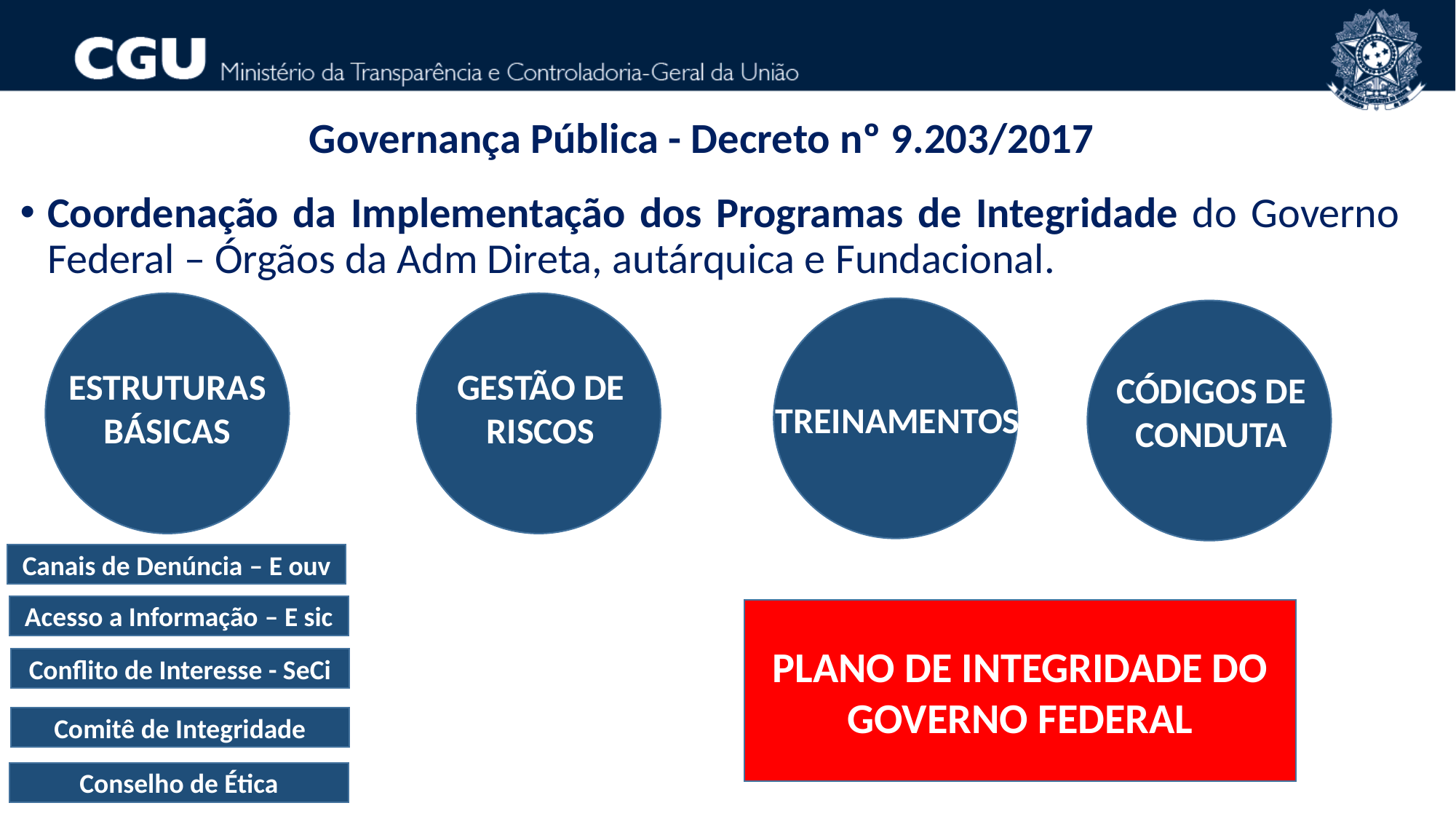

Governança Pública - Decreto nº 9.203/2017

Coordenação da Implementação dos Programas de Integridade do Governo Federal – Órgãos da Adm Direta, autárquica e Fundacional.

ESTRUTURAS
BÁSICAS
GESTÃO DE RISCOS
CÓDIGOS DE CONDUTA
TREINAMENTOS
Canais de Denúncia – E ouv
Acesso a Informação – E sic
PLANO DE INTEGRIDADE DO GOVERNO FEDERAL
Conflito de Interesse - SeCi
Comitê de Integridade
Conselho de Ética